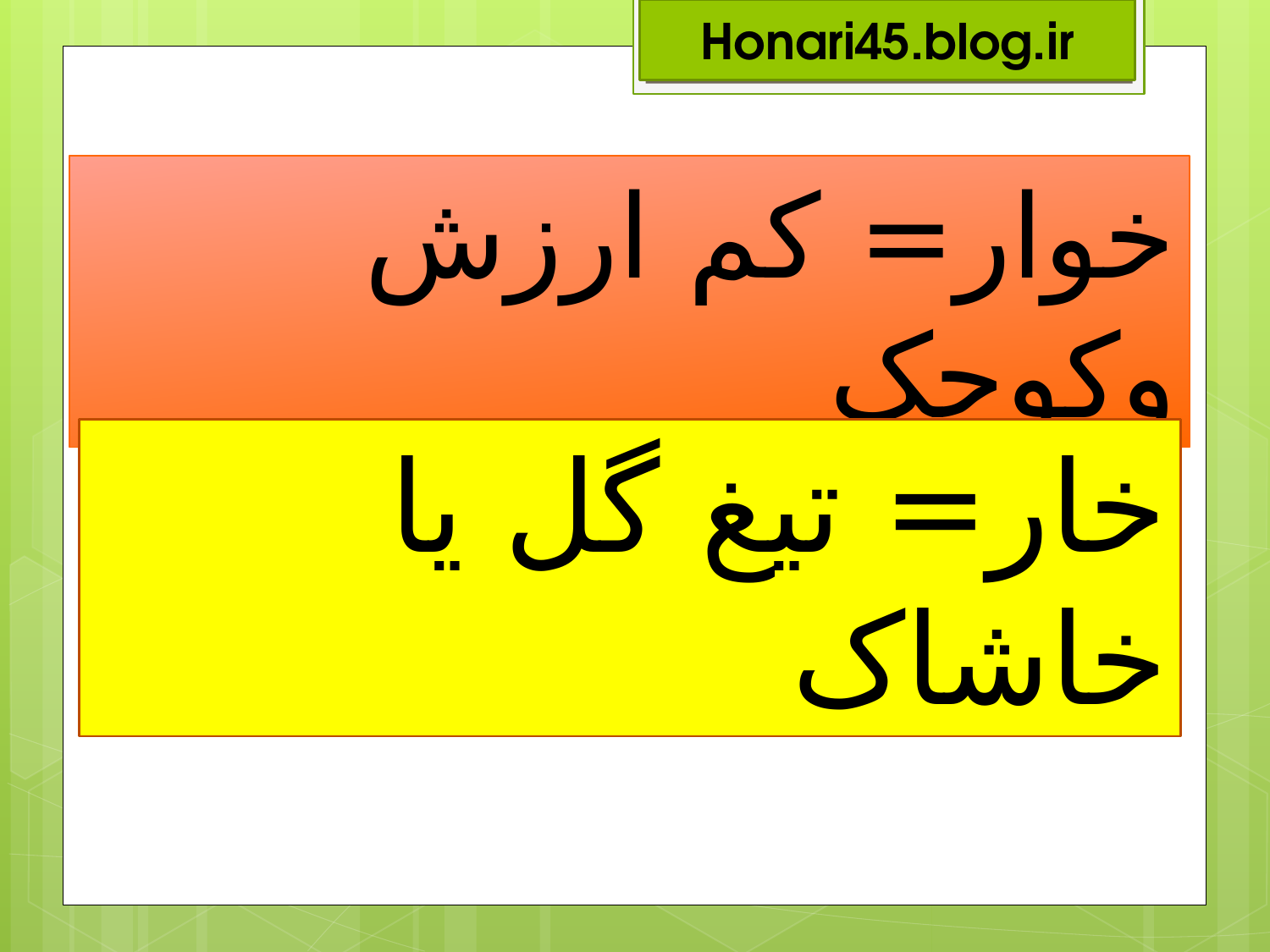

Honari45.blog.ir
خوار= کم ارزش وکوچک
خار= تیغ گل یا خاشاک